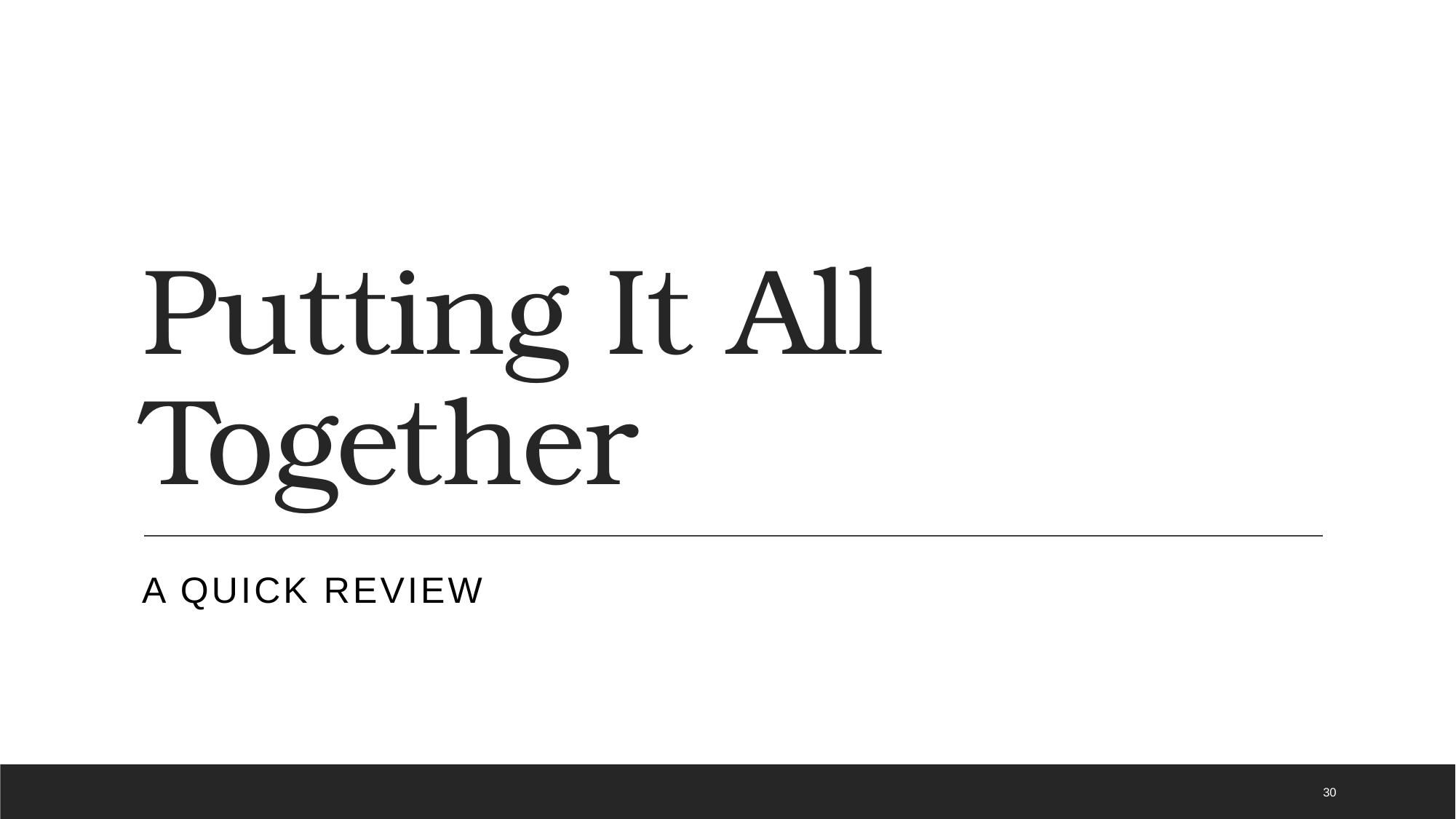

# Putting It All Together
A quick review
30